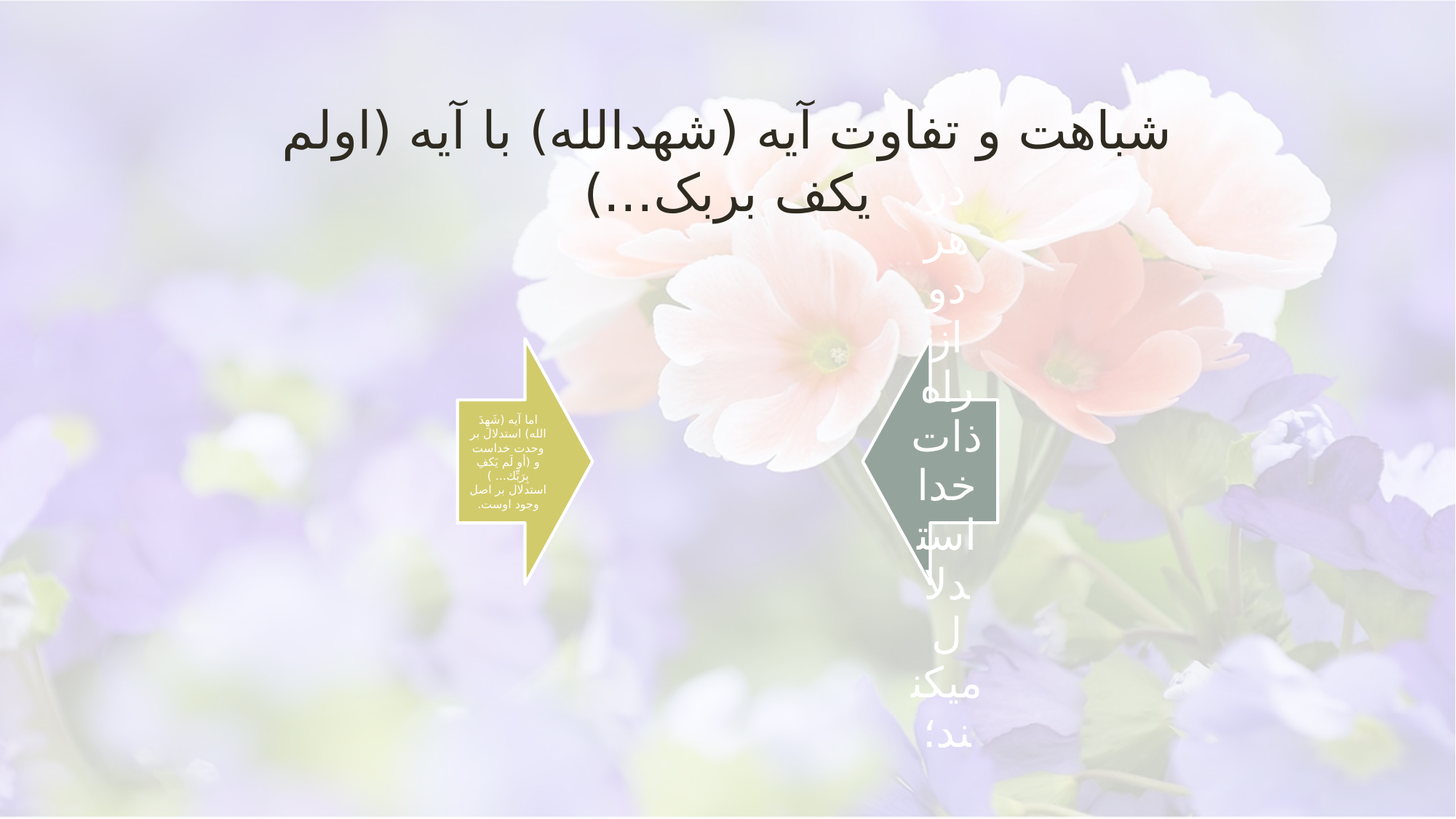

# شباهت و تفاوت آیه (شهدالله) با آیه (اولم یکف بربک...)

تفسیر جامعه الزهرا قم/93